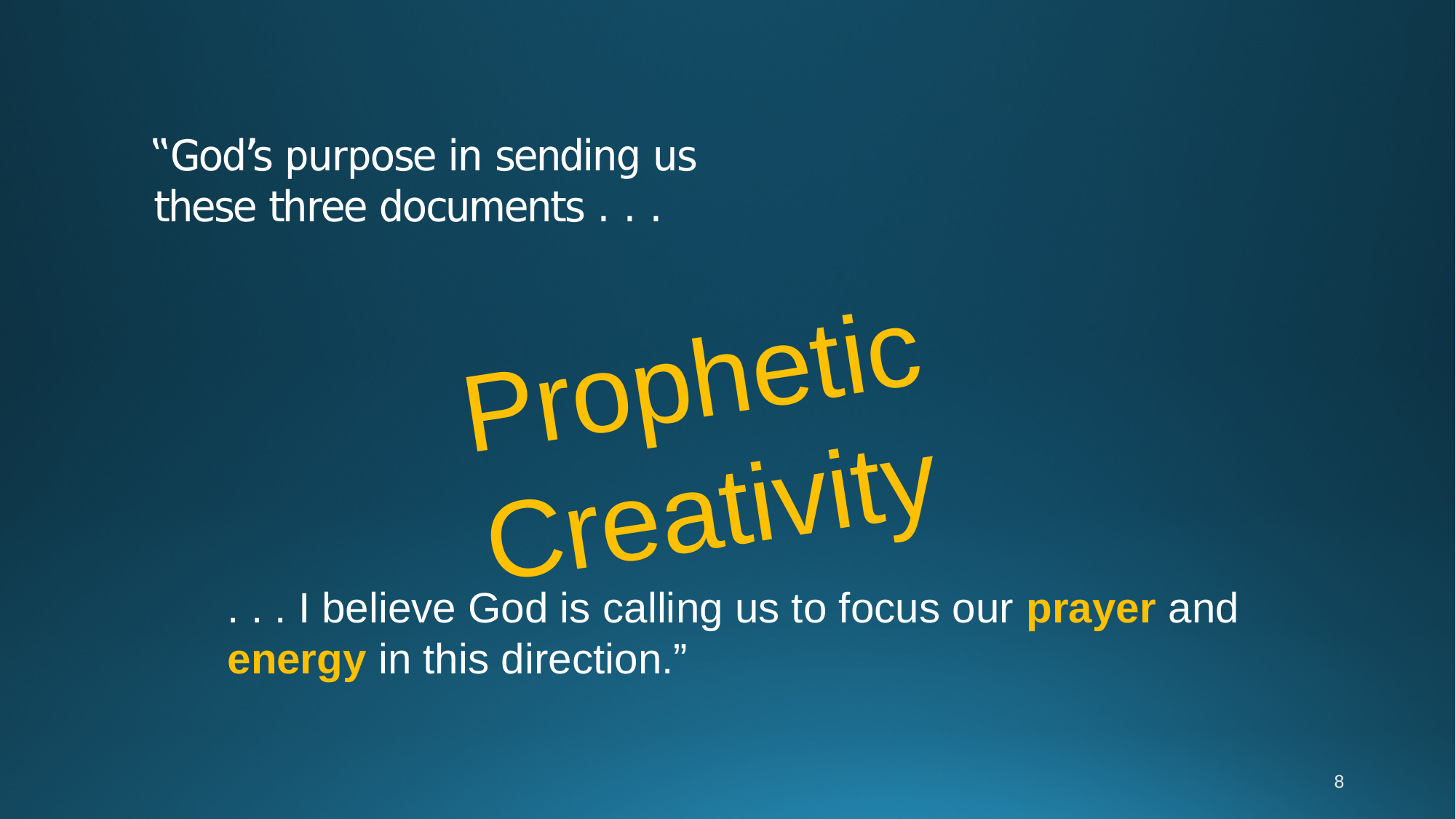

“God’s purpose in sending us these three documents . . .
Prophetic Creativity
. . . I believe God is calling us to focus our prayer and energy in this direction.”
8